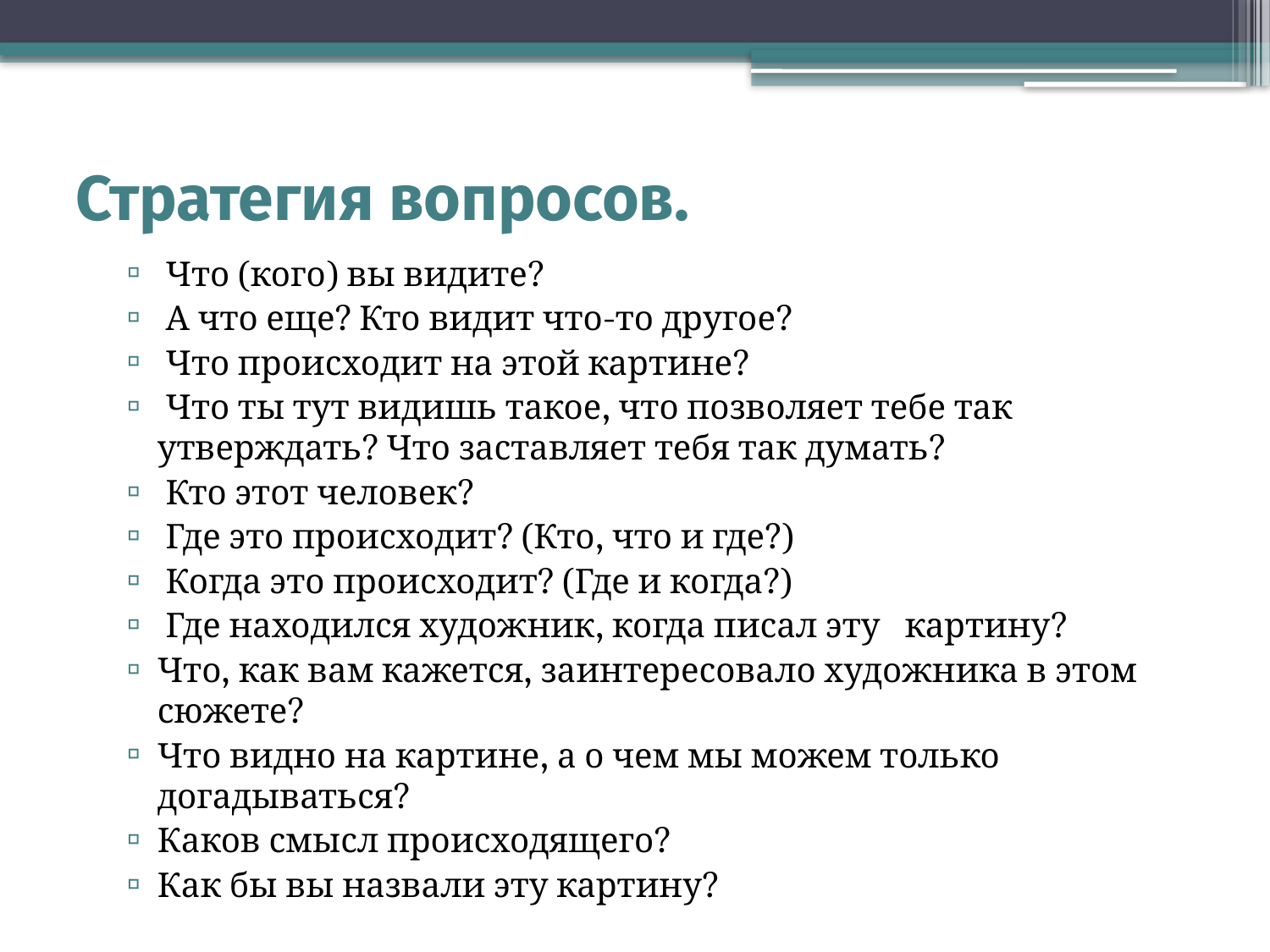

# Стратегия вопросов.
 Что (кого) вы видите?
 А что еще? Кто видит что-то другое?
 Что происходит на этой картине?
 Что ты тут видишь такое, что позволяет тебе так утверждать? Что заставляет тебя так думать?
 Кто этот человек?
 Где это происходит? (Кто, что и где?)
 Когда это происходит? (Где и когда?)
 Где находился художник, когда писал эту   картину?
Что, как вам кажется, заинтересовало художника в этом сюжете?
Что видно на картине, а о чем мы можем только догадываться?
Каков смысл происходящего?
Как бы вы назвали эту картину?